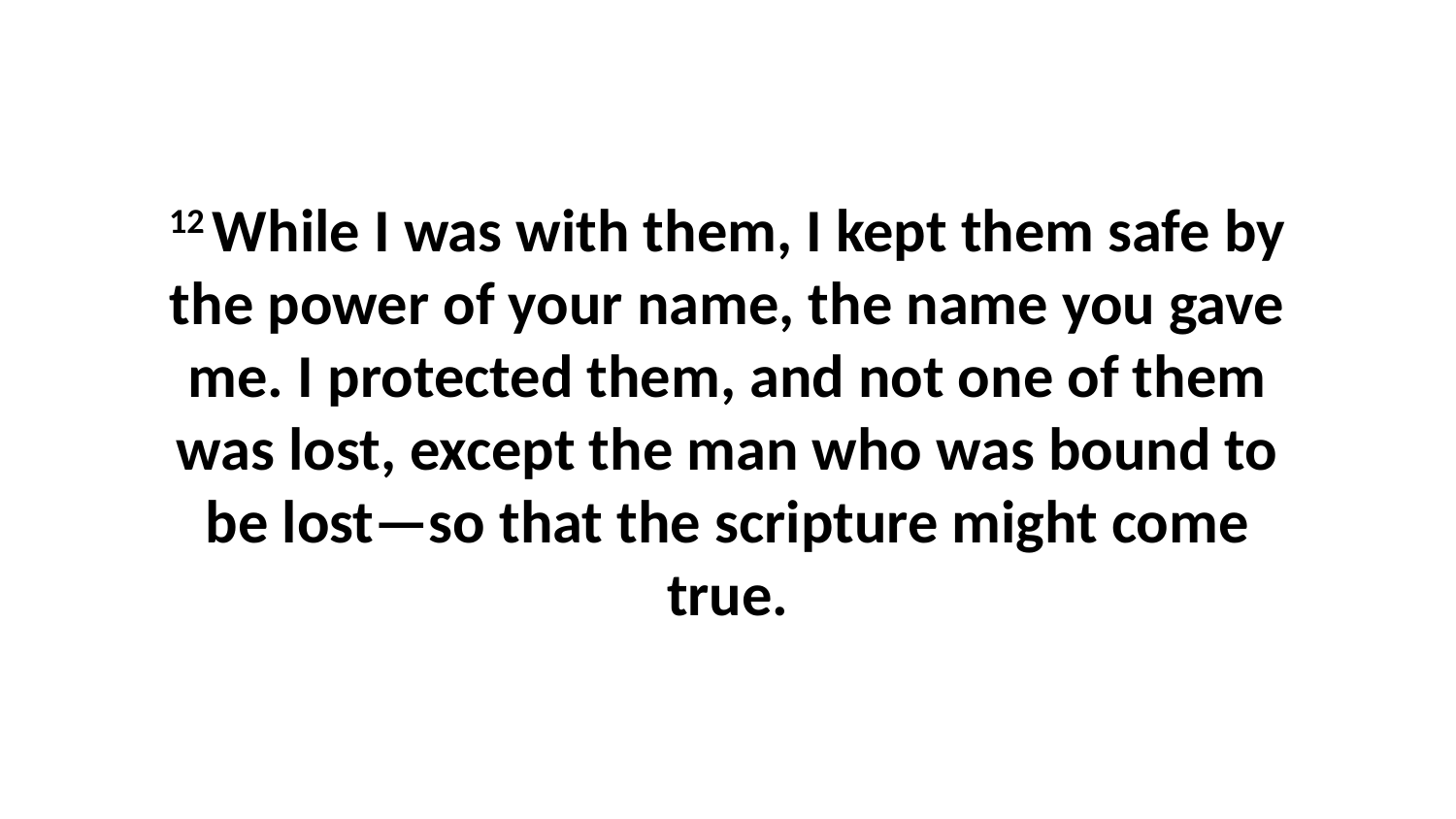

12 While I was with them, I kept them safe by the power of your name, the name you gave me. I protected them, and not one of them was lost, except the man who was bound to be lost—so that the scripture might come true.